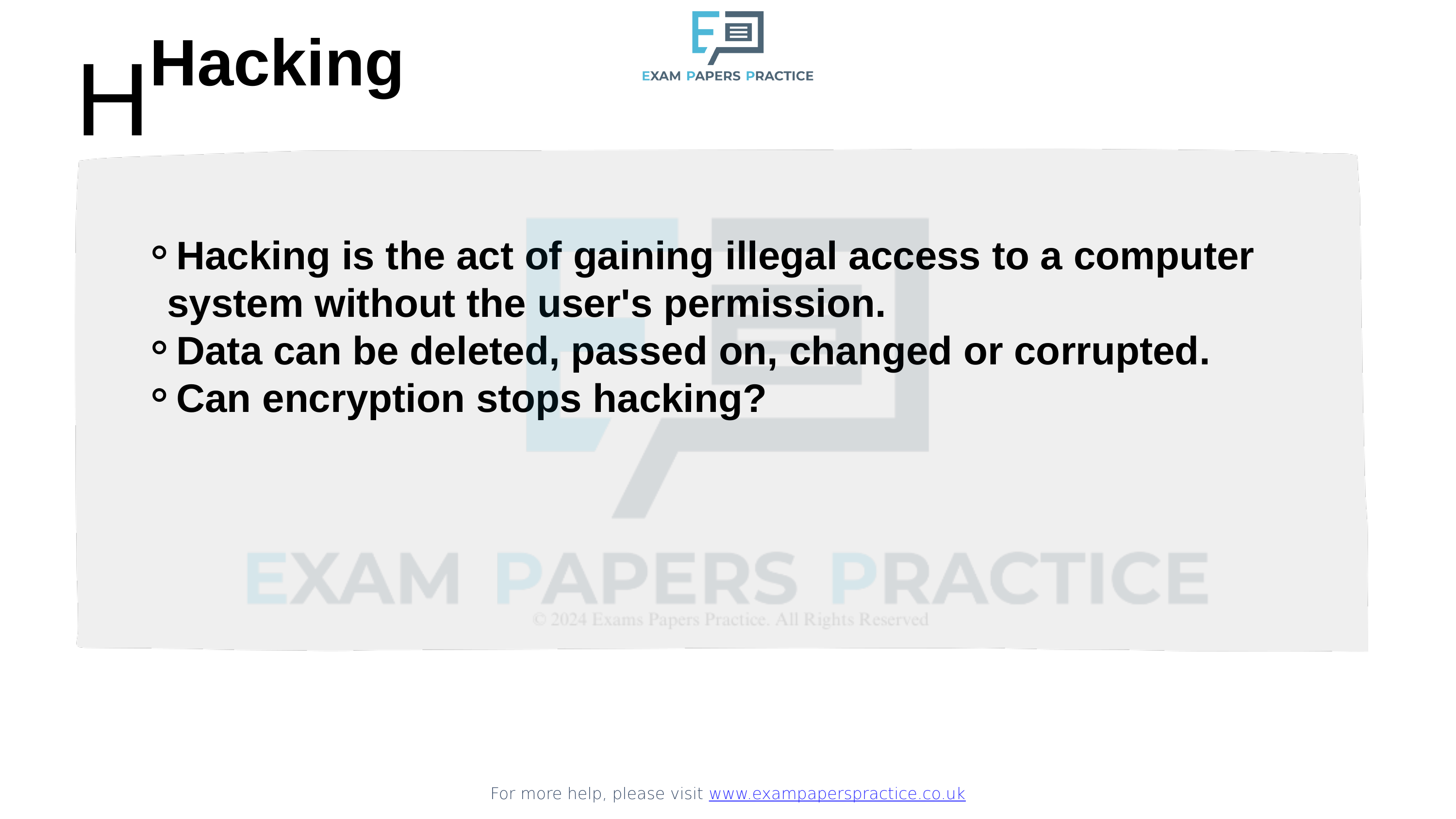

For more help, please visit www.exampaperspractice.co.uk
Hacking
H

Hacking is the act of gaining illegal access to a computer system without the user's permission.
Data can be deleted, passed on, changed or corrupted.
Can encryption stops hacking?